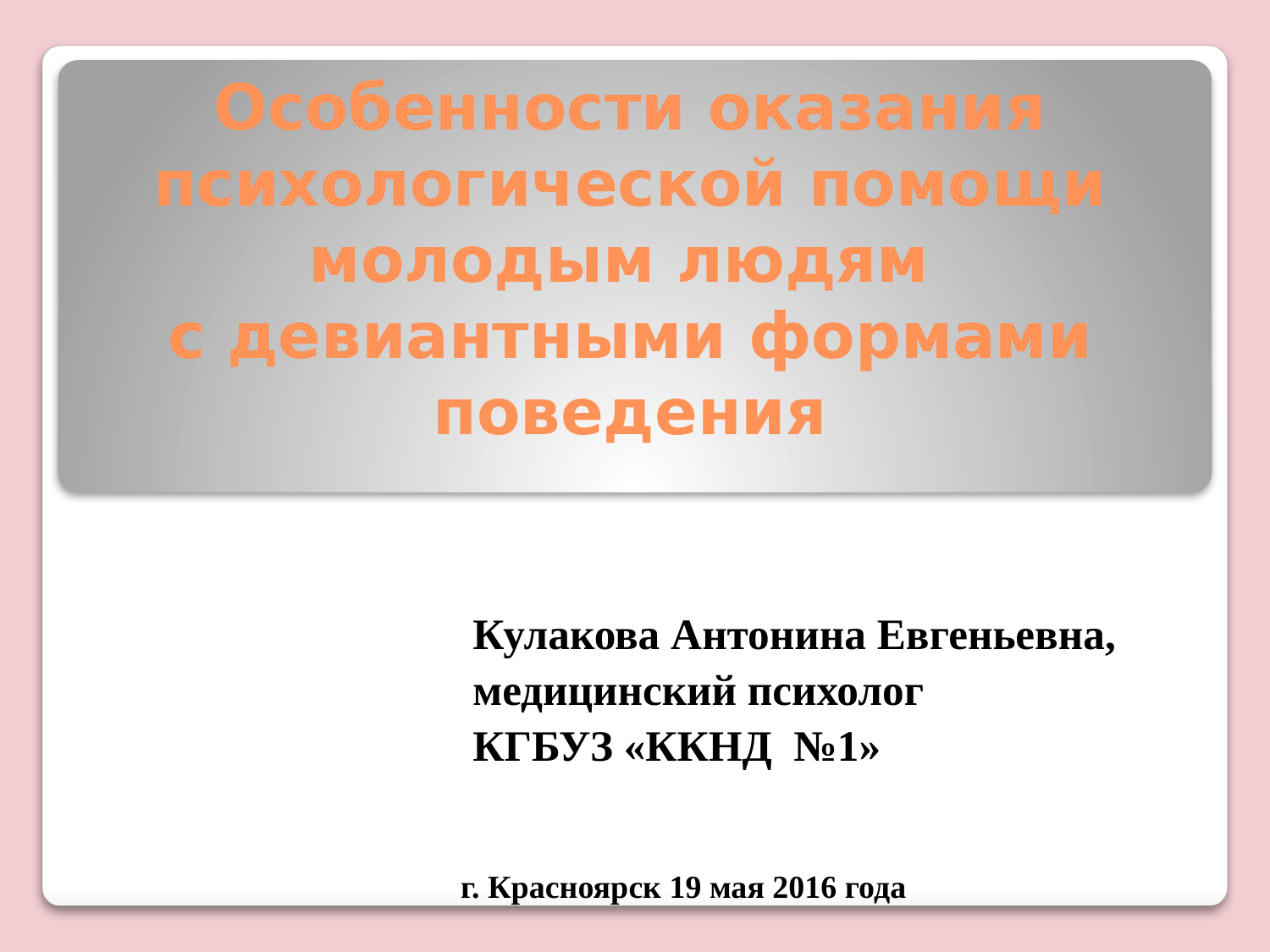

# Особенности оказания психологической помощи молодым людям с девиантными формами поведения
Кулакова Антонина Евгеньевна,
медицинский психолог
КГБУЗ «ККНД  №1»

г. Красноярск 19 мая 2016 года